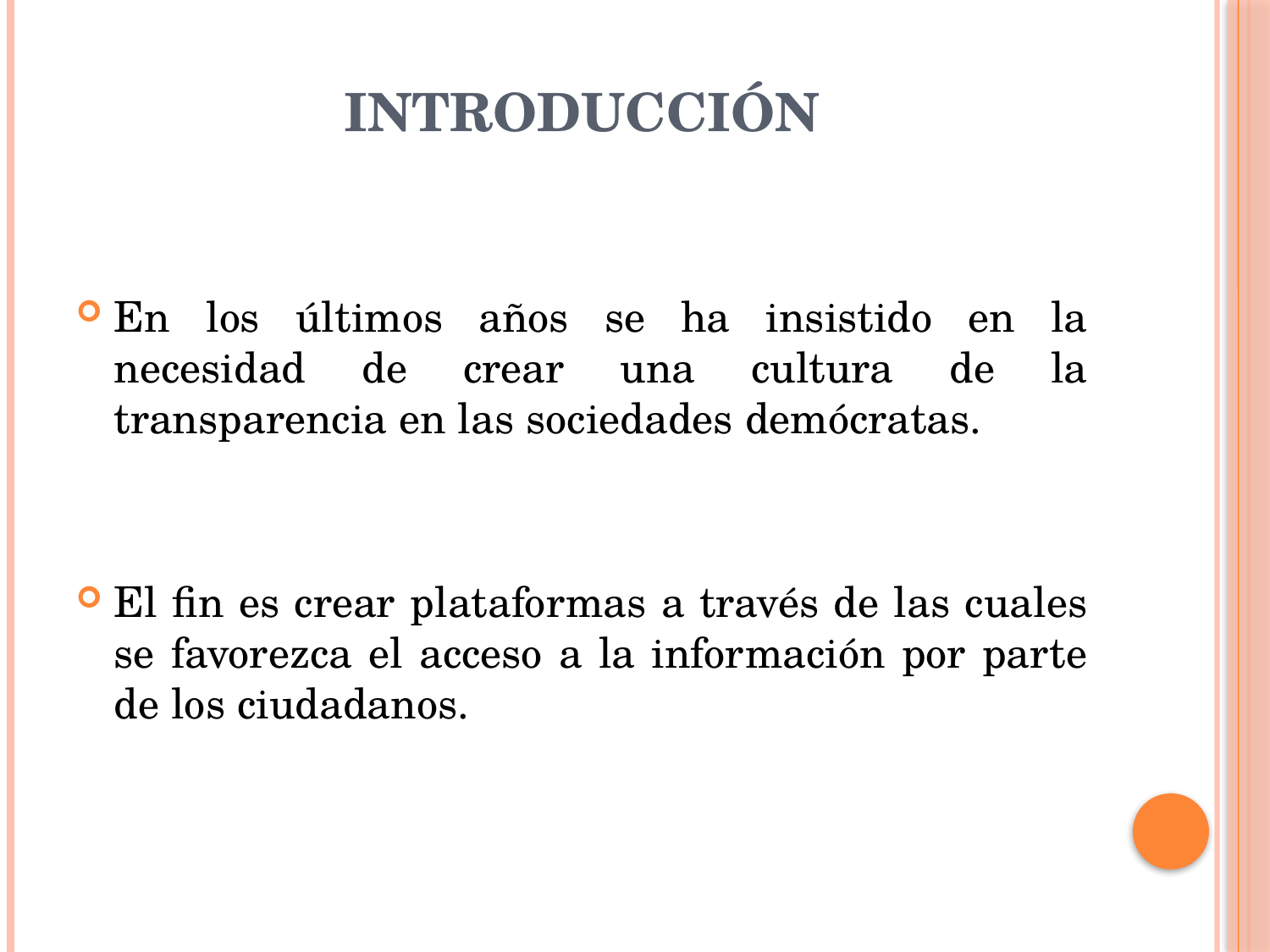

# Introducción

En los últimos años se ha insistido en la necesidad de crear una cultura de la transparencia en las sociedades demócratas.

El fin es crear plataformas a través de las cuales se favorezca el acceso a la información por parte de los ciudadanos.